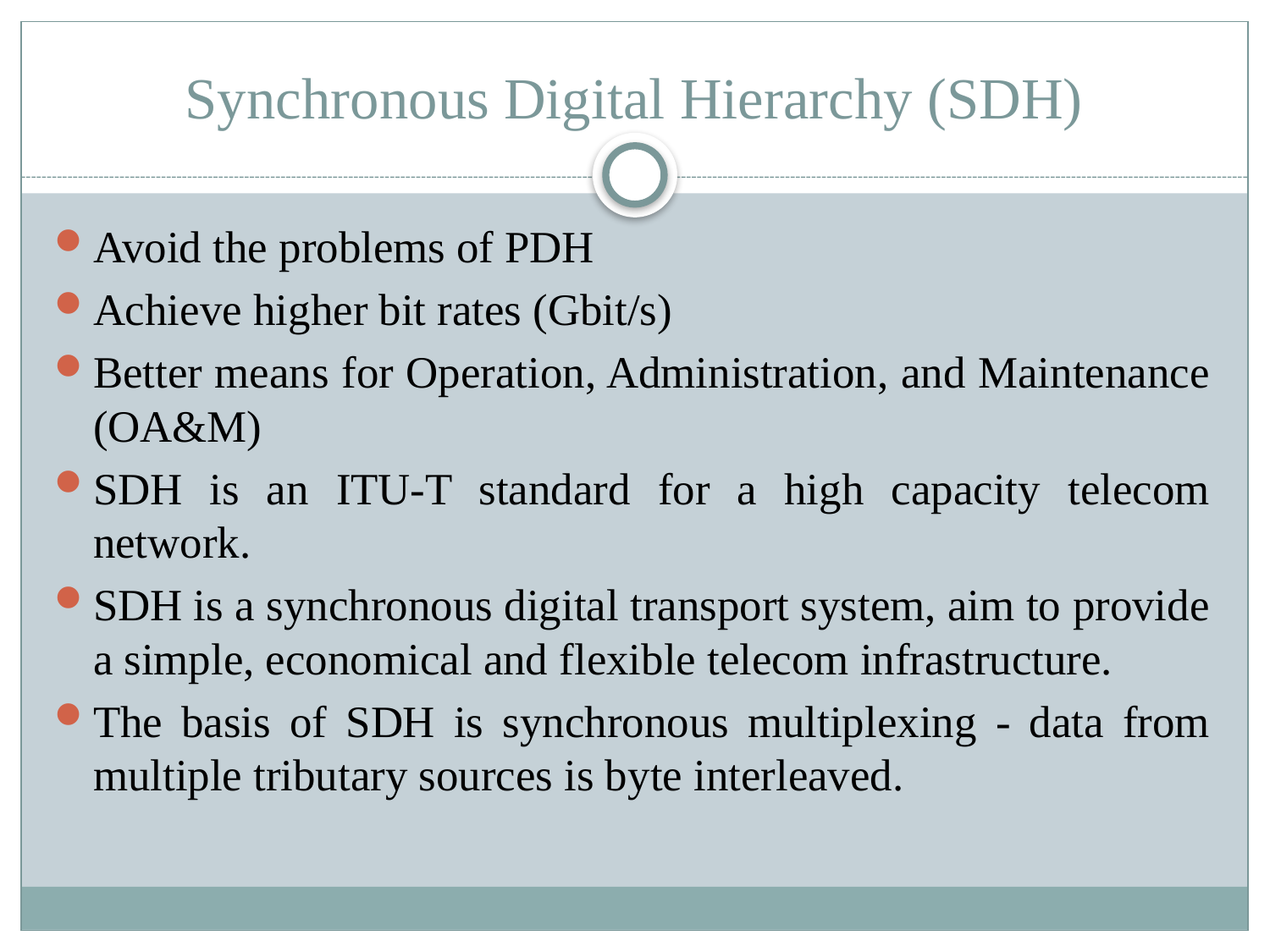

# Synchronous Digital Hierarchy (SDH)
Avoid the problems of PDH
Achieve higher bit rates (Gbit/s)
Better means for Operation, Administration, and Maintenance (OA&M)
SDH is an ITU-T standard for a high capacity telecom network.
SDH is a synchronous digital transport system, aim to provide a simple, economical and flexible telecom infrastructure.
The basis of SDH is synchronous multiplexing - data from multiple tributary sources is byte interleaved.